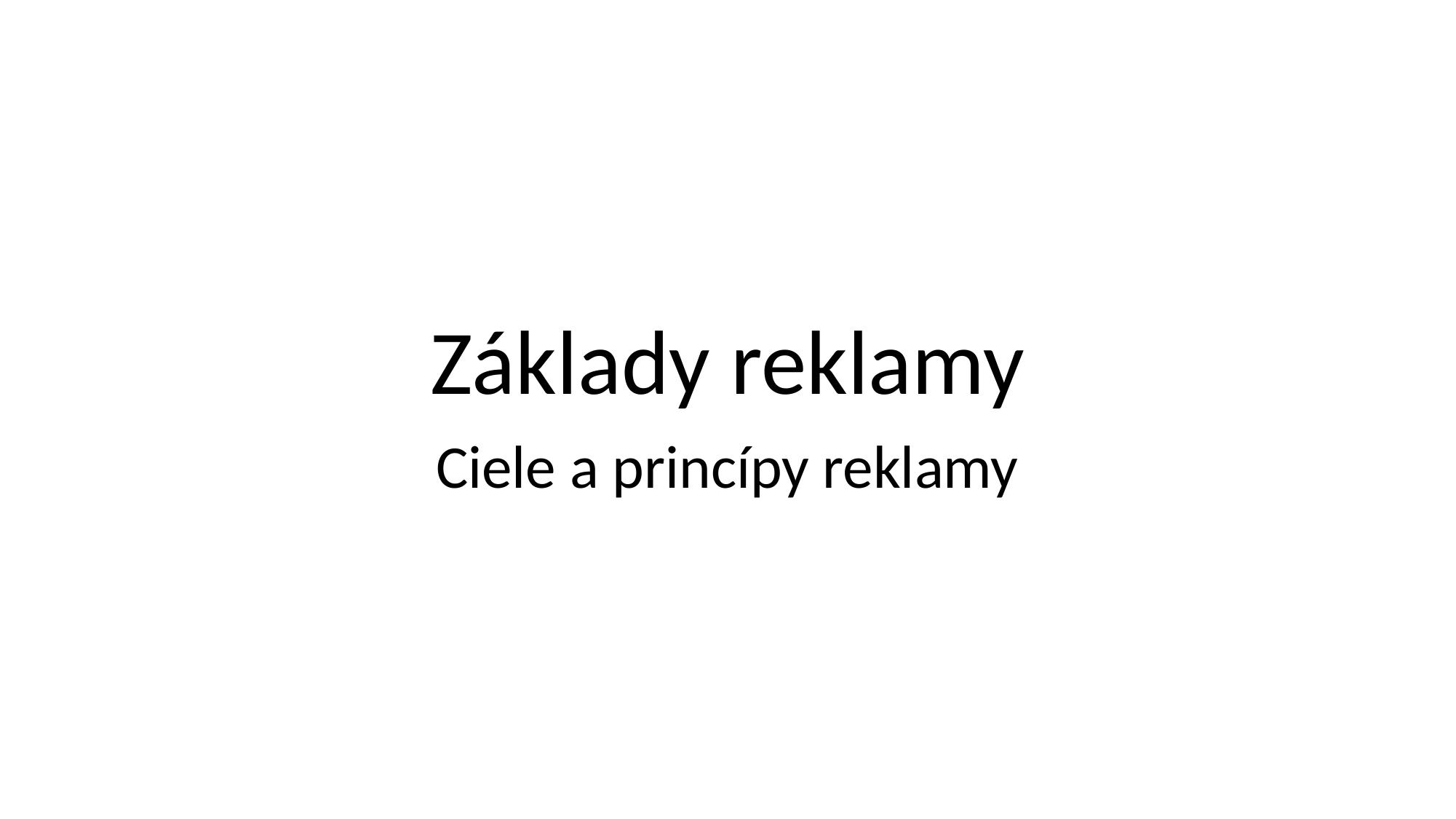

# Základy reklamy
Ciele a princípy reklamy